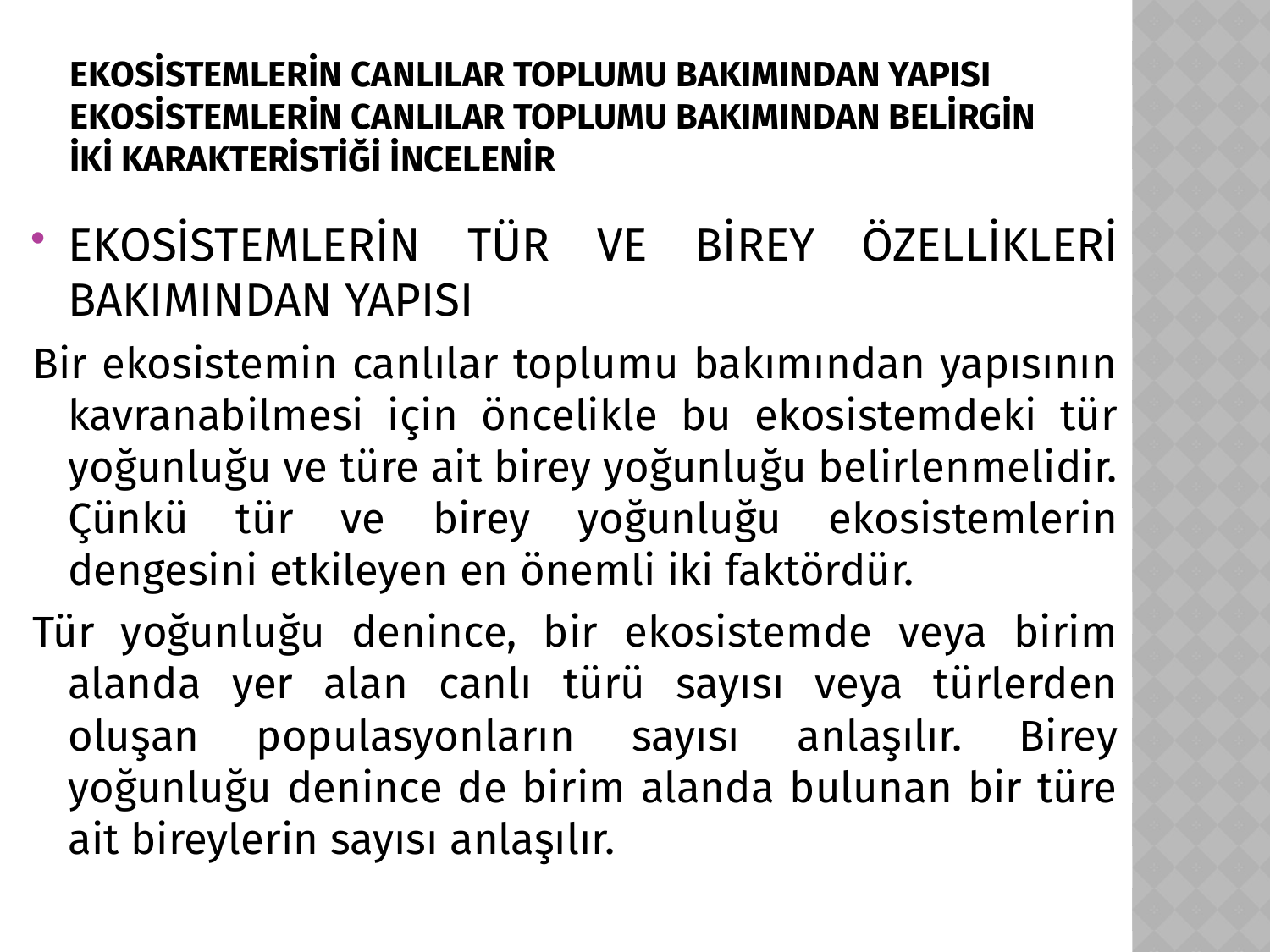

# EKOSİSTEMLERİN CANLILAR TOPLUMU BAKIMINDAN YAPISI Ekosistemlerin canlılar toplumu bakımından belirgin iki karakteristiği incelenir
EKOSİSTEMLERİN TÜR VE BİREY ÖZELLİKLERİ BAKIMINDAN YAPISI
Bir ekosistemin canlılar toplumu bakımından yapısının kavranabilmesi için öncelikle bu ekosistemdeki tür yoğunluğu ve türe ait birey yoğunluğu belirlenmelidir. Çünkü tür ve birey yoğunluğu ekosistemlerin dengesini etkileyen en önemli iki faktördür.
Tür yoğunluğu denince, bir ekosistemde veya birim alanda yer alan canlı türü sayısı veya türlerden oluşan populasyonların sayısı anlaşılır. Birey yoğunluğu denince de birim alanda bulunan bir türe ait bireylerin sayısı anlaşılır.